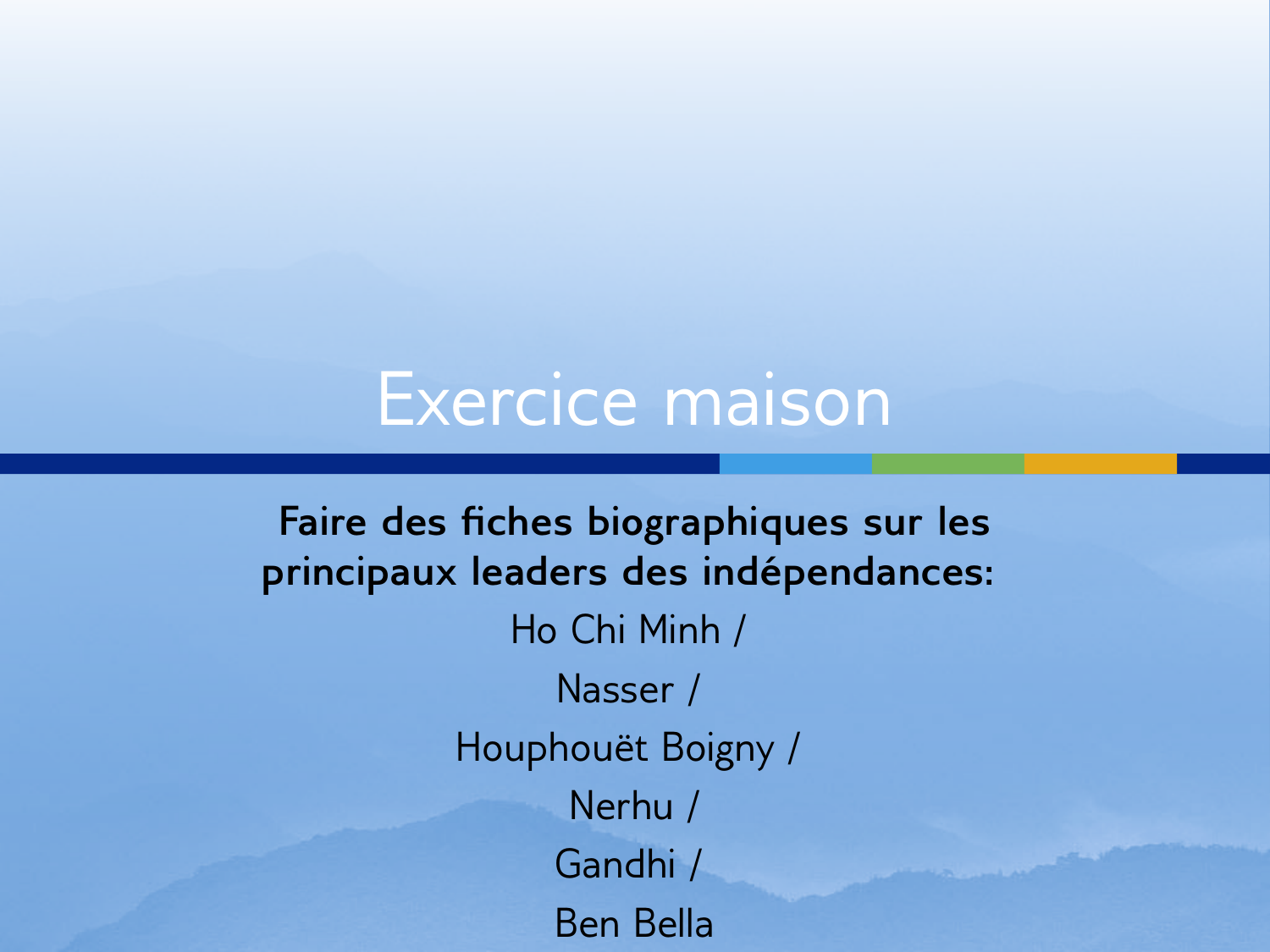

# Exercice maison
Faire des fiches biographiques sur les principaux leaders des indépendances:
Ho Chi Minh /
Nasser /
Houphouët Boigny /
 Nerhu /
Gandhi /
Ben Bella